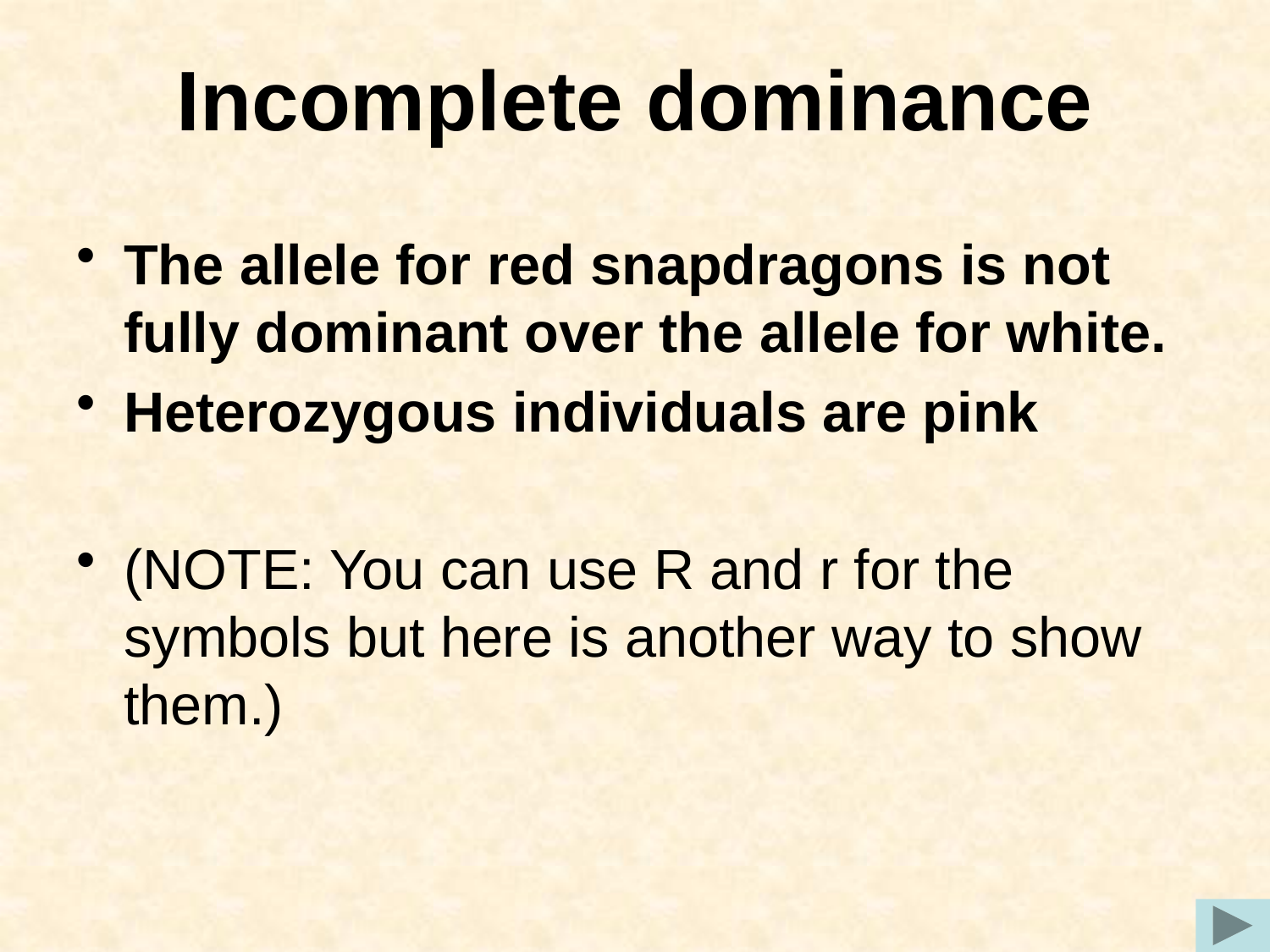

# Incomplete dominance
The allele for red snapdragons is not fully dominant over the allele for white.
Heterozygous individuals are pink

(NOTE: You can use R and r for the symbols but here is another way to show them.)